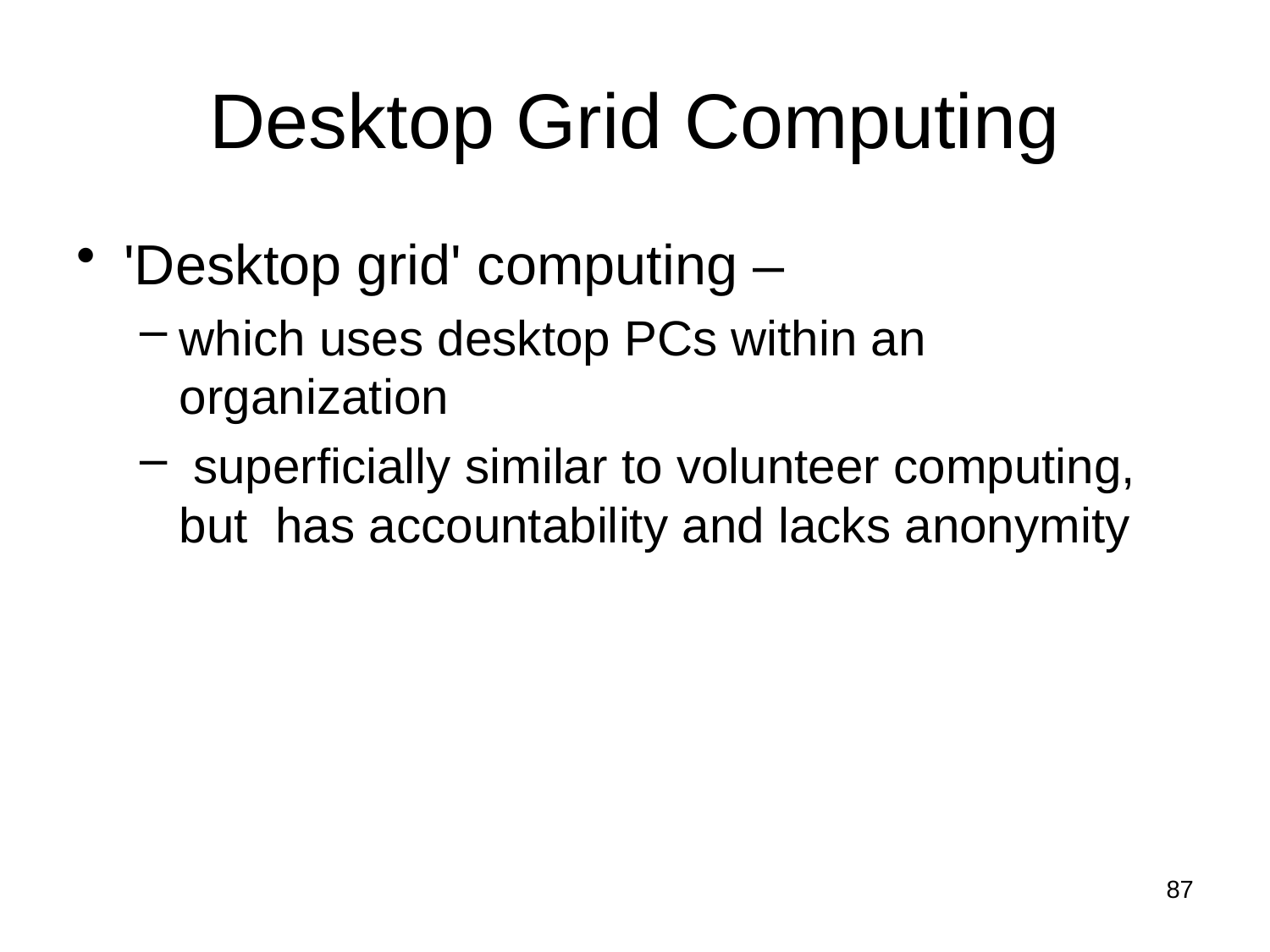

# Desktop Grid Computing
'Desktop grid' computing –
which uses desktop PCs within an organization
 superficially similar to volunteer computing, but  has accountability and lacks anonymity
87